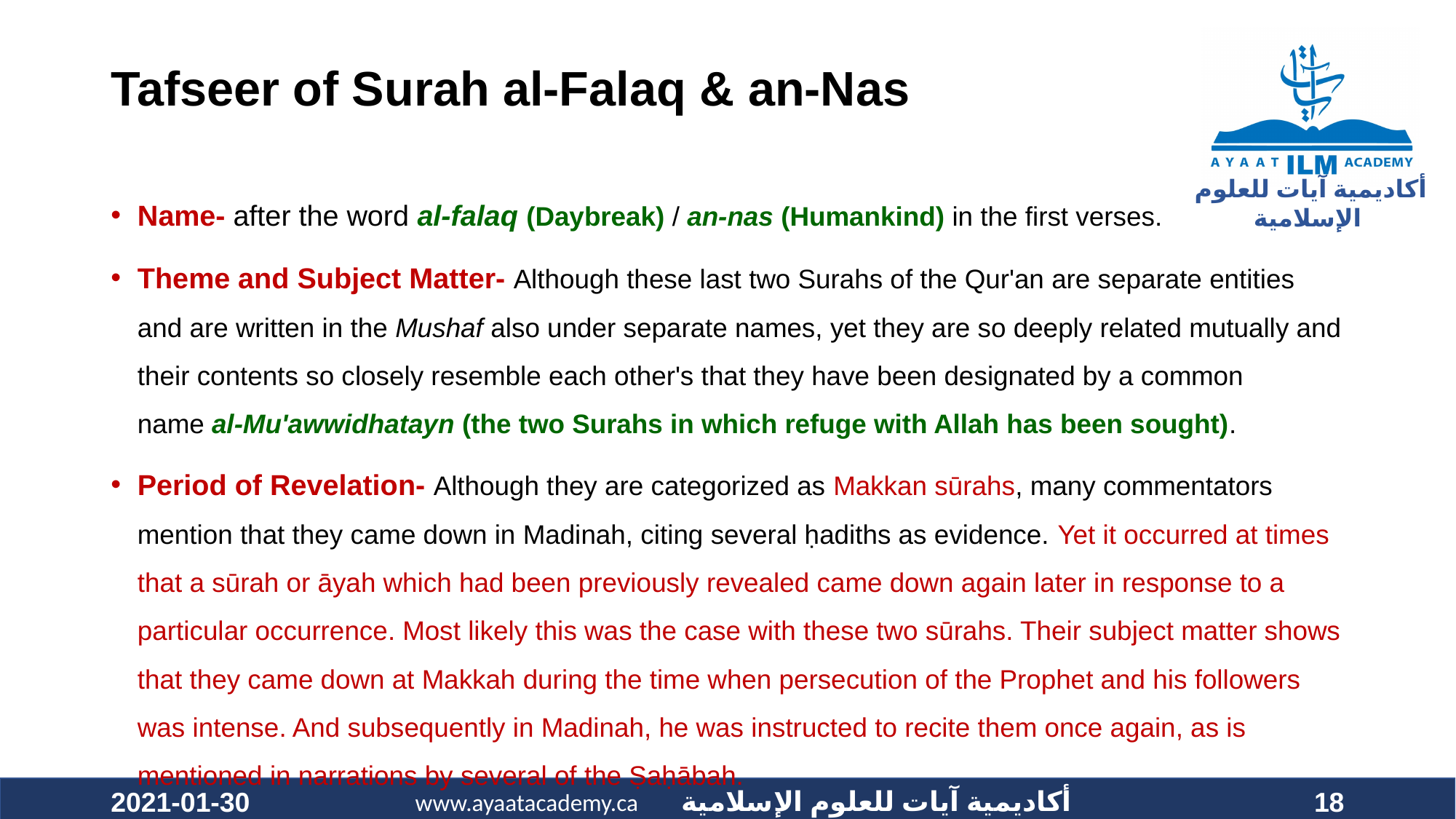

# Tafseer of Surah al-Falaq & an-Nas
Name- after the word al-falaq (Daybreak) / an-nas (Humankind) in the first verses.
Theme and Subject Matter- Although these last two Surahs of the Qur'an are separate entities and are written in the Mushaf also under separate names, yet they are so deeply related mutually and their contents so closely resemble each other's that they have been designated by a common name al-Mu'awwidhatayn (the two Surahs in which refuge with Allah has been sought).
Period of Revelation- Although they are categorized as Makkan sūrahs, many commentators mention that they came down in Madinah, citing several ḥadiths as evidence. Yet it occurred at times that a sūrah or āyah which had been previously revealed came down again later in response to a particular occurrence. Most likely this was the case with these two sūrahs. Their subject matter shows that they came down at Makkah during the time when persecution of the Prophet and his followers was intense. And subsequently in Madinah, he was instructed to recite them once again, as is mentioned in narrations by several of the Ṣaḥābah.

2021-01-30
18